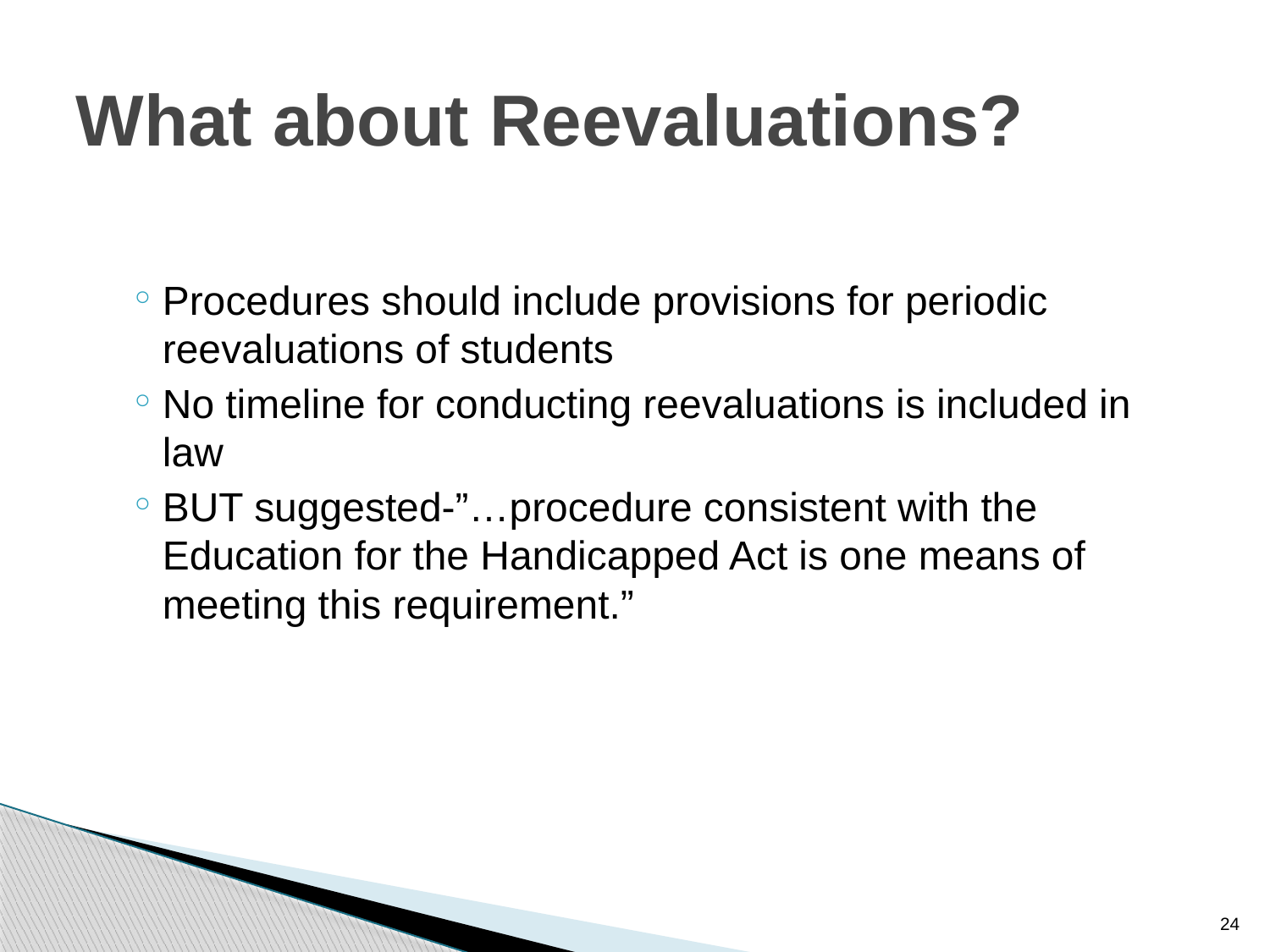

# What about Reevaluations?

Procedures should include provisions for periodic reevaluations of students
No timeline for conducting reevaluations is included in law
BUT suggested-”…procedure consistent with the Education for the Handicapped Act is one means of meeting this requirement.”

24